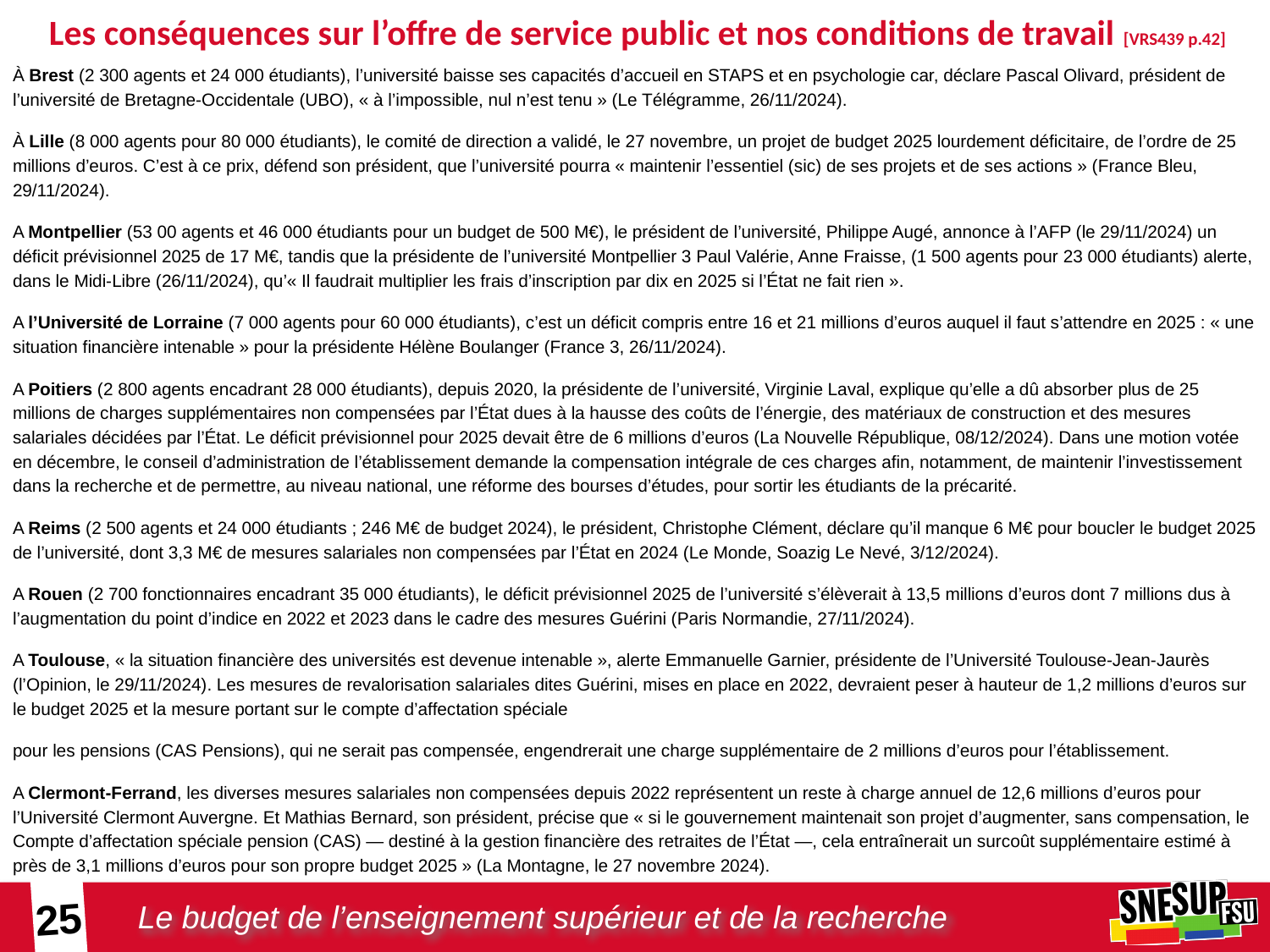

# Les conséquences sur l’offre de service public et nos conditions de travail [VRS439 p.42]
À Brest (2 300 agents et 24 000 étudiants), l’université baisse ses capacités d’accueil en STAPS et en psychologie car, déclare Pascal Olivard, président de l’université de Bretagne-Occidentale (UBO), « à l’impossible, nul n’est tenu » (Le Télégramme, 26/11/2024).
À Lille (8 000 agents pour 80 000 étudiants), le comité de direction a validé, le 27 novembre, un projet de budget 2025 lourdement déficitaire, de l’ordre de 25 millions d’euros. C’est à ce prix, défend son président, que l’université pourra « maintenir l’essentiel (sic) de ses projets et de ses actions » (France Bleu, 29/11/2024).
A Montpellier (53 00 agents et 46 000 étudiants pour un budget de 500 M€), le président de l’université, Philippe Augé, annonce à l’AFP (le 29/11/2024) un déficit prévisionnel 2025 de 17 M€, tandis que la présidente de l’université Montpellier 3 Paul Valérie, Anne Fraisse, (1 500 agents pour 23 000 étudiants) alerte, dans le Midi-Libre (26/11/2024), qu’« Il faudrait multiplier les frais d’inscription par dix en 2025 si l’État ne fait rien ».
A l’Université de Lorraine (7 000 agents pour 60 000 étudiants), c’est un déficit compris entre 16 et 21 millions d’euros auquel il faut s’attendre en 2025 : « une situation financière intenable » pour la présidente Hélène Boulanger (France 3, 26/11/2024).
A Poitiers (2 800 agents encadrant 28 000 étudiants), depuis 2020, la présidente de l’université, Virginie Laval, explique qu’elle a dû absorber plus de 25 millions de charges supplémentaires non compensées par l’État dues à la hausse des coûts de l’énergie, des matériaux de construction et des mesures salariales décidées par l’État. Le déficit prévisionnel pour 2025 devait être de 6 millions d’euros (La Nouvelle République, 08/12/2024). Dans une motion votée en décembre, le conseil d’administration de l’établissement demande la compensation intégrale de ces charges afin, notamment, de maintenir l’investissement dans la recherche et de permettre, au niveau national, une réforme des bourses d’études, pour sortir les étudiants de la précarité.
A Reims (2 500 agents et 24 000 étudiants ; 246 M€ de budget 2024), le président, Christophe Clément, déclare qu’il manque 6 M€ pour boucler le budget 2025 de l’université, dont 3,3 M€ de mesures salariales non compensées par l’État en 2024 (Le Monde, Soazig Le Nevé, 3/12/2024).
A Rouen (2 700 fonctionnaires encadrant 35 000 étudiants), le déficit prévisionnel 2025 de l’université s’élèverait à 13,5 millions d’euros dont 7 millions dus à l’augmentation du point d’indice en 2022 et 2023 dans le cadre des mesures Guérini (Paris Normandie, 27/11/2024).
A Toulouse, « la situation financière des universités est devenue intenable », alerte Emmanuelle Garnier, présidente de l’Université Toulouse-Jean-Jaurès (l’Opinion, le 29/11/2024). Les mesures de revalorisation salariales dites Guérini, mises en place en 2022, devraient peser à hauteur de 1,2 millions d’euros sur le budget 2025 et la mesure portant sur le compte d’affectation spéciale
pour les pensions (CAS Pensions), qui ne serait pas compensée, engendrerait une charge supplémentaire de 2 millions d’euros pour l’établissement.
A Clermont-Ferrand, les diverses mesures salariales non compensées depuis 2022 représentent un reste à charge annuel de 12,6 millions d’euros pour l’Université Clermont Auvergne. Et Mathias Bernard, son président, précise que « si le gouvernement maintenait son projet d’augmenter, sans compensation, le Compte d’affectation spéciale pension (CAS) — destiné à la gestion financière des retraites de l’État —, cela entraînerait un surcoût supplémentaire estimé à près de 3,1 millions d’euros pour son propre budget 2025 » (La Montagne, le 27 novembre 2024).
25